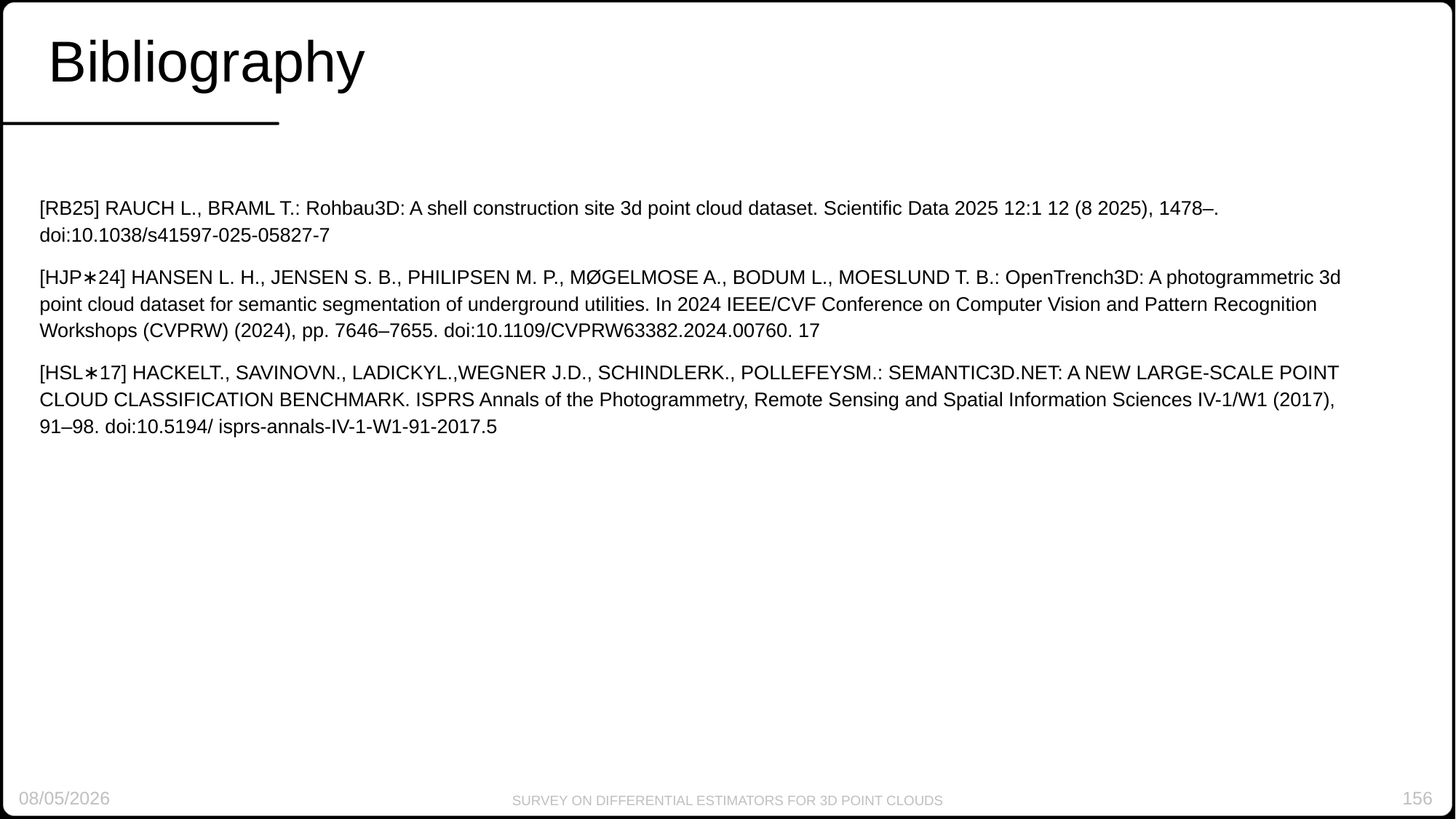

Bibliography

[RB25] RAUCH L., BRAML T.: Rohbau3D: A shell construction site 3d point cloud dataset. Scientific Data 2025 12:1 12 (8 2025), 1478–. doi:10.1038/s41597-025-05827-7
[HJP∗24] HANSEN L. H., JENSEN S. B., PHILIPSEN M. P., MØGELMOSE A., BODUM L., MOESLUND T. B.: OpenTrench3D: A photogrammetric 3d point cloud dataset for semantic segmentation of underground utilities. In 2024 IEEE/CVF Conference on Computer Vision and Pattern Recognition Workshops (CVPRW) (2024), pp. 7646–7655. doi:10.1109/CVPRW63382.2024.00760. 17
[HSL∗17] HACKELT., SAVINOVN., LADICKYL.,WEGNER J.D., SCHINDLERK., POLLEFEYSM.: SEMANTIC3D.NET: A NEW LARGE-SCALE POINT CLOUD CLASSIFICATION BENCHMARK. ISPRS Annals of the Photogrammetry, Remote Sensing and Spatial Information Sciences IV-1/W1 (2017), 91–98. doi:10.5194/ isprs-annals-IV-1-W1-91-2017.5
08/05/2026
SURVEY ON DIFFERENTIAL ESTIMATORS FOR 3D POINT CLOUDS
156